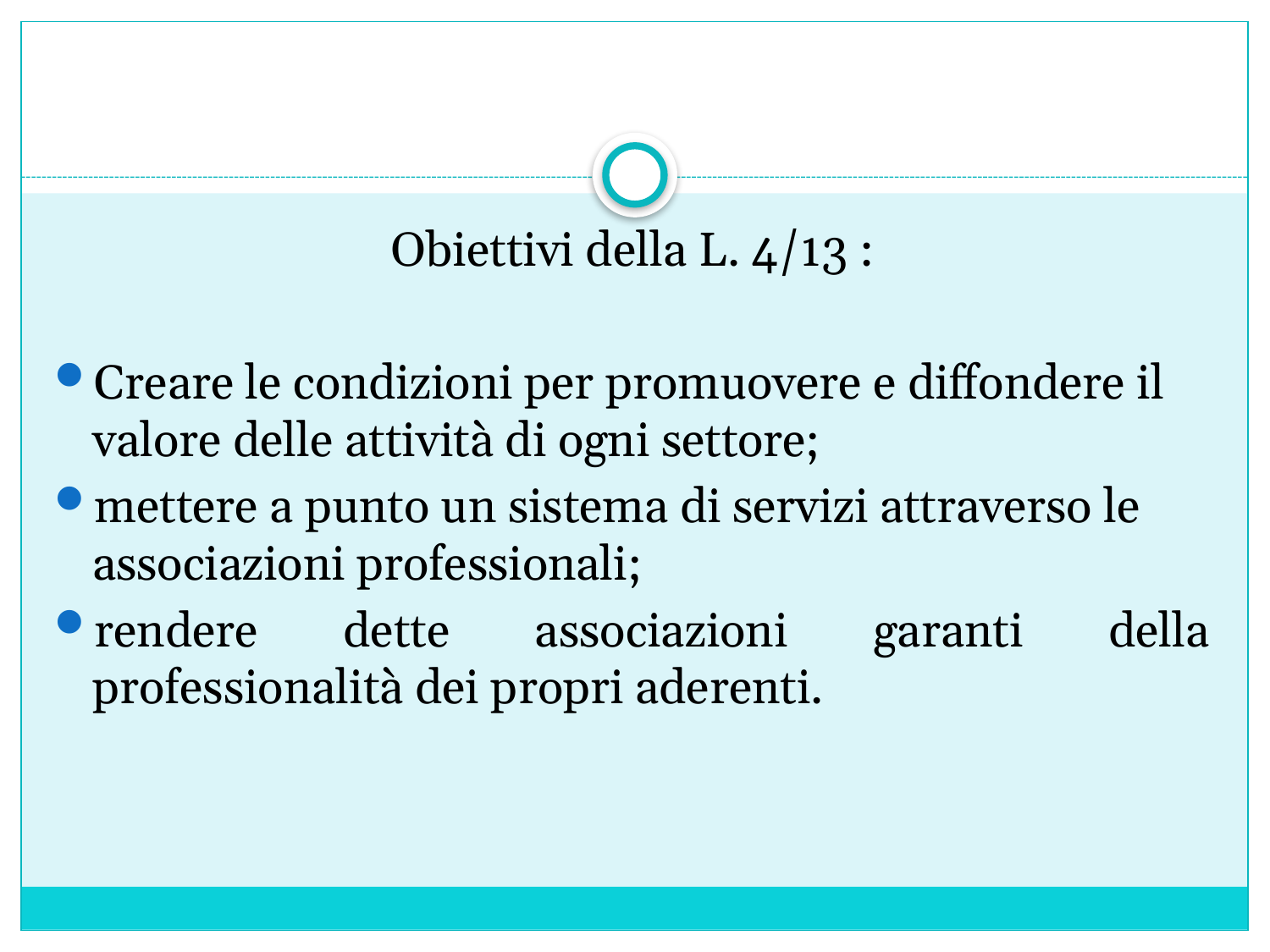

#
Obiettivi della L. 4/13 :

Creare le condizioni per promuovere e diffondere il valore delle attività di ogni settore;
mettere a punto un sistema di servizi attraverso le associazioni professionali;
rendere dette associazioni garanti della professionalità dei propri aderenti.